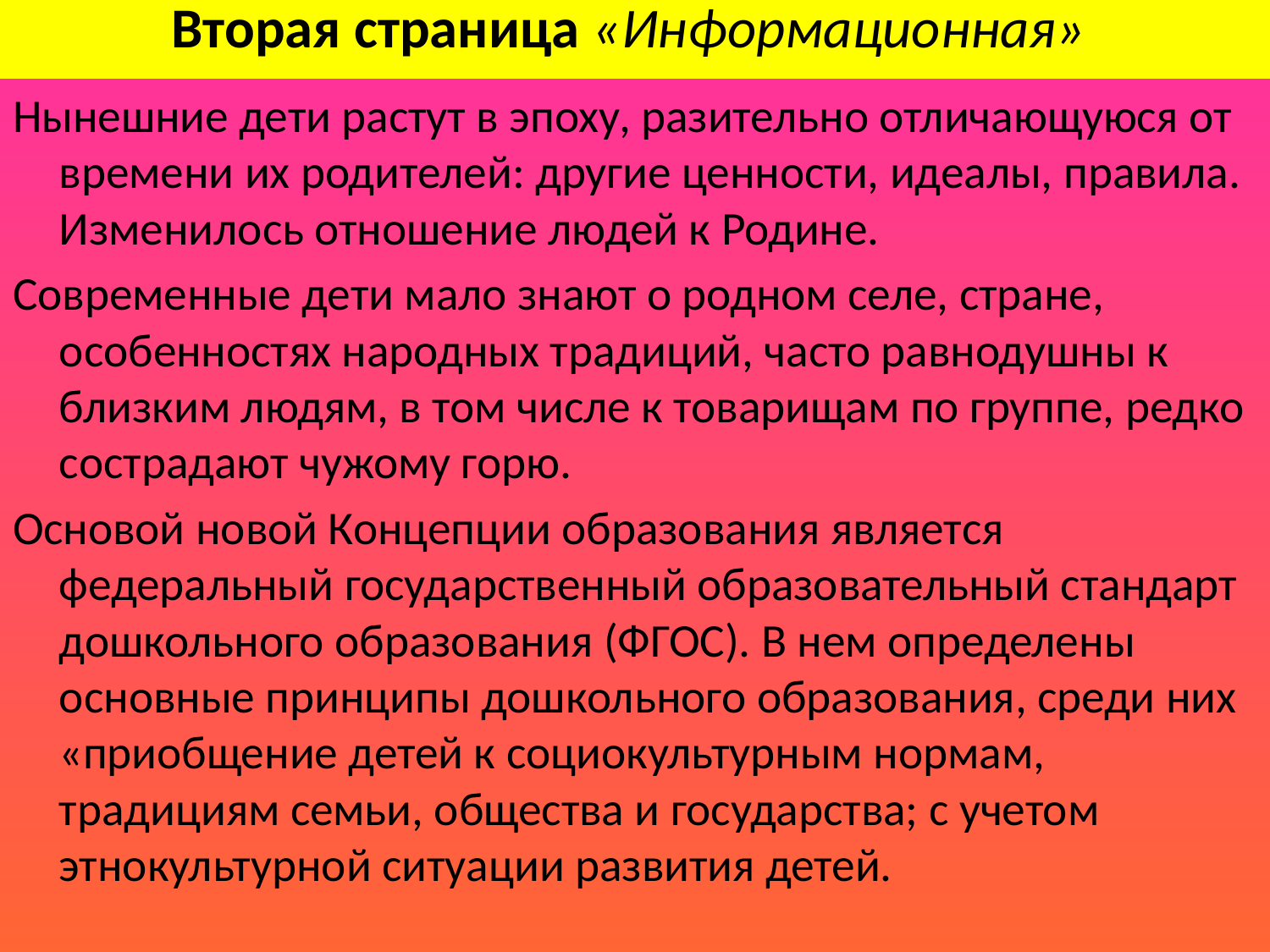

# Вторая страница «Информационная»
Нынешние дети растут в эпоху, разительно отличающуюся от времени их родителей: другие ценности, идеалы, правила. Изменилось отношение людей к Родине.
Современные дети мало знают о родном селе, стране, особенностях народных традиций, часто равнодушны к близким людям, в том числе к товарищам по группе, редко сострадают чужому горю.
Основой новой Концепции образования является федеральный государственный образовательный стандарт дошкольного образования (ФГОС). В нем определены основные принципы дошкольного образования, среди них «приобщение детей к социокультурным нормам, традициям семьи, общества и государства; с учетом этнокультурной ситуации развития детей.